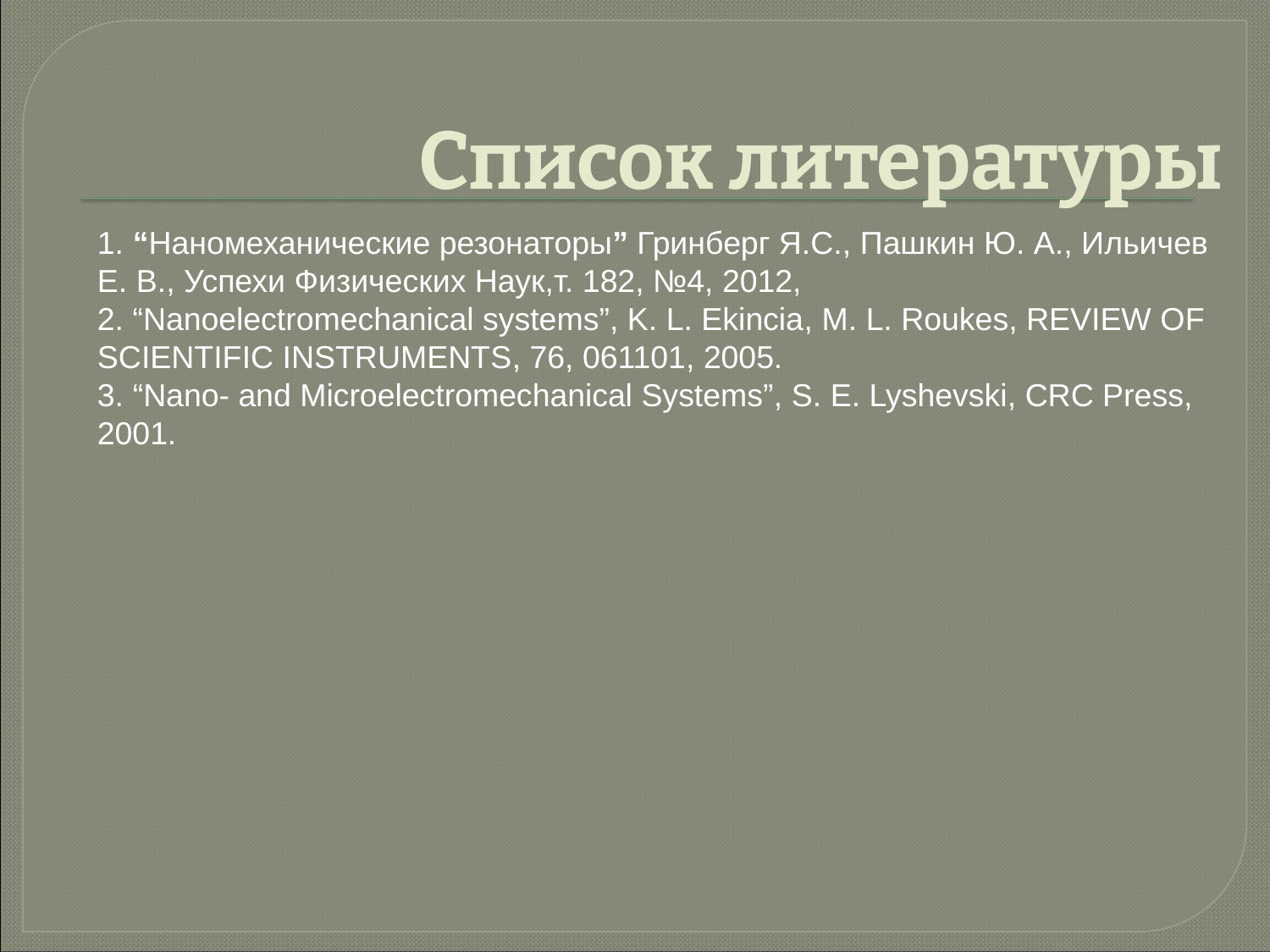

# Список литературы
1. “Наномеханические резонаторы” Гринберг Я.С., Пашкин Ю. А., Ильичев Е. В., Успехи Физических Наук,т. 182, №4, 2012,
2. “Nanoelectromechanical systems”, K. L. Ekincia, M. L. Roukes, REVIEW OF SCIENTIFIC INSTRUMENTS, 76, 061101, 2005.
3. “Nano- and Microelectromechanical Systems”, S. E. Lyshevski, CRC Press, 2001.